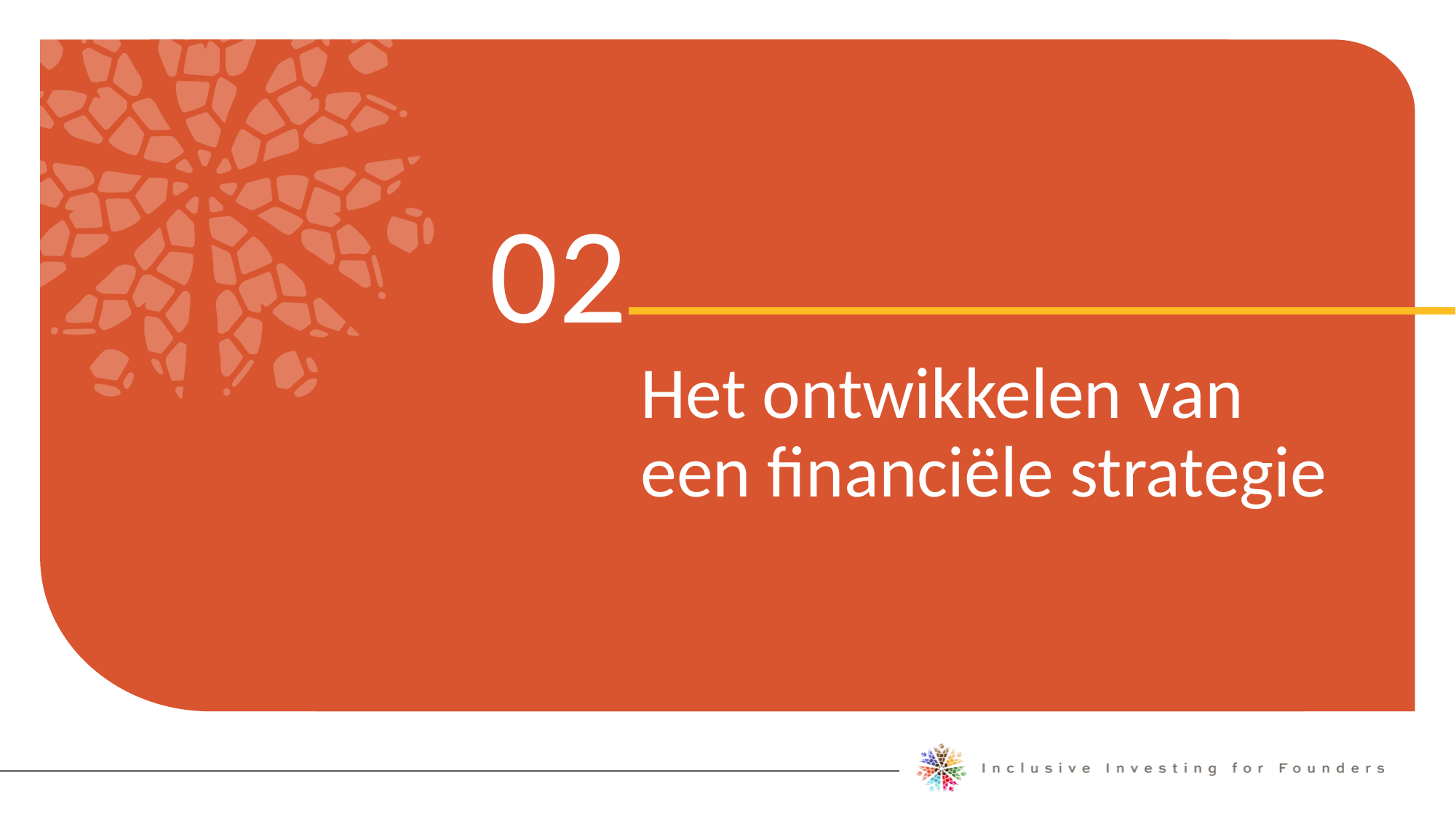

02
Het ontwikkelen van een financiële strategie